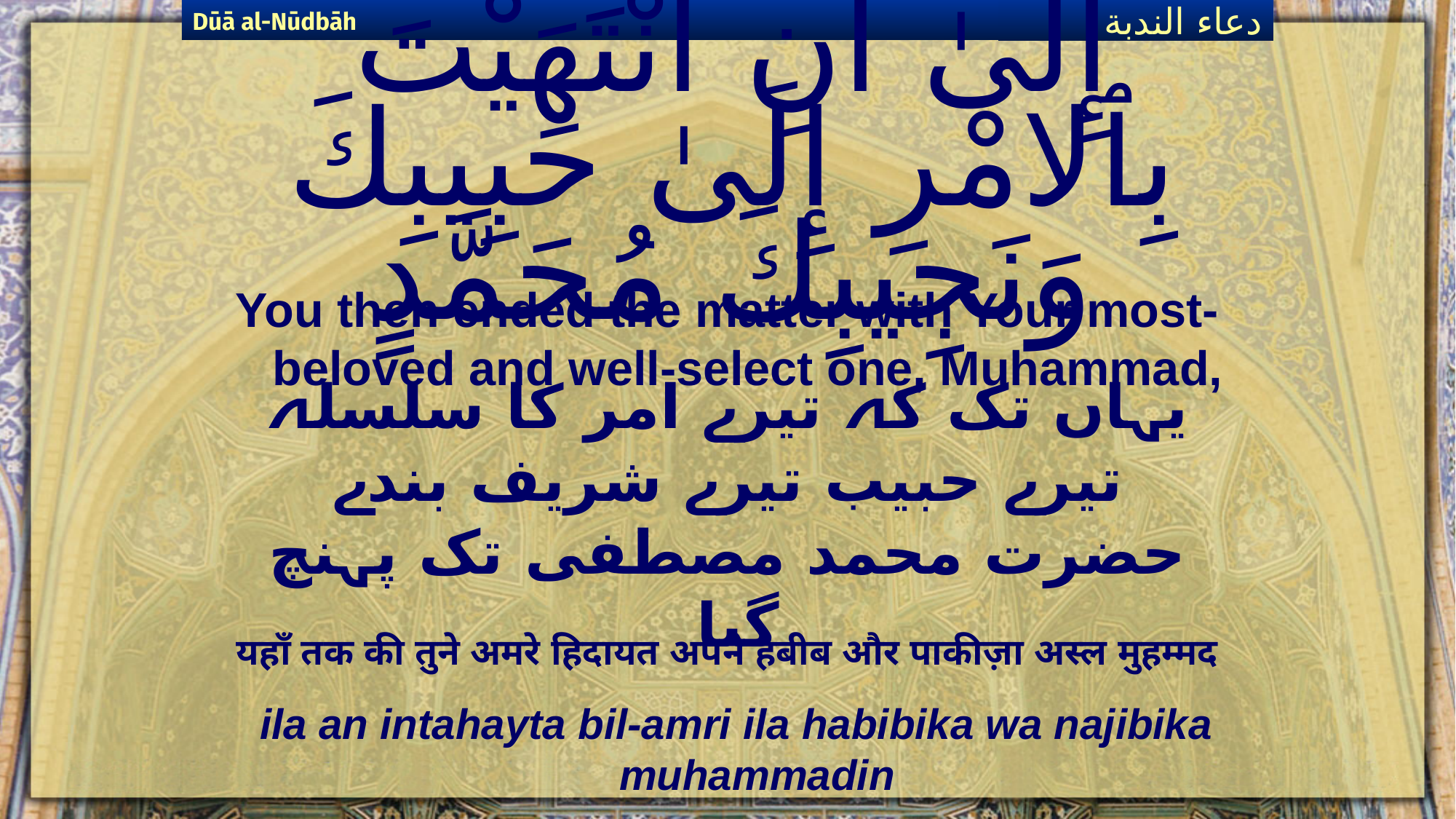

Dūā al-Nūdbāh
دعاء الندبة
# إِلَىٰ انِ ٱنْتَهَيْتَ بِٱلامْرِ إِلَىٰ حَبِيبِكَ وَنَجِيبِكَ مُحَمَّدٍ
You then ended the matter with Your most-beloved and well-select one, Muhammad,
یہاں تک کہ تیرے امر کا سلسلہ تیرے حبیب تیرے شریف بندے حضرت محمد مصطفی تک پہنچ گیا
यहाँ तक की तुने अमरे हिदायत अपने हबीब और पाकीज़ा अस्ल मुहम्मद
ila an intahayta bil-amri ila habibika wa najibika muhammadin